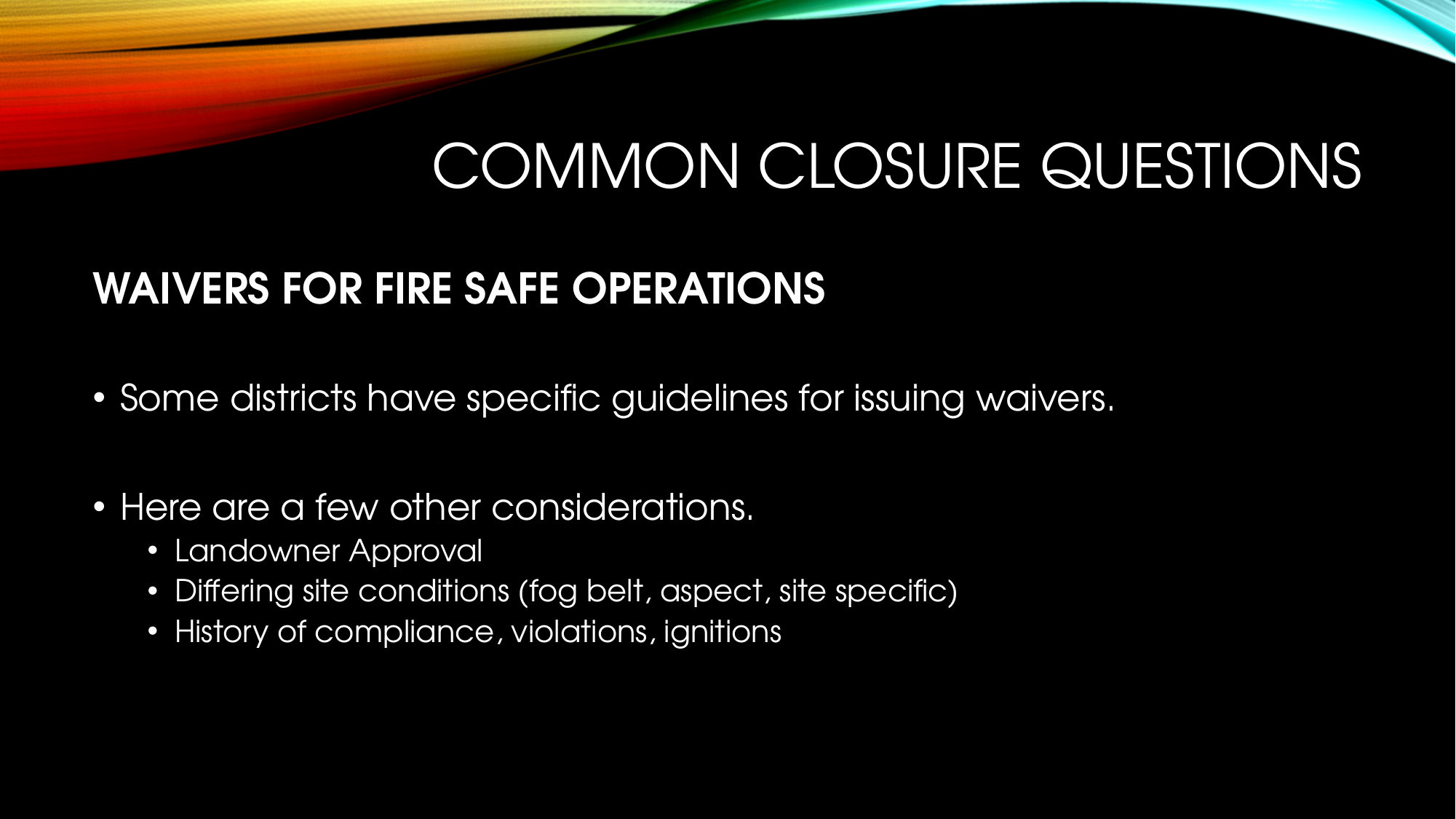

# Common closure questions
WAIVERS FOR FIRE SAFE OPERATIONS

Some districts have specific guidelines for issuing waivers.

Here are a few other considerations.
Landowner Approval
Differing site conditions (fog belt, aspect, site specific)
History of compliance, violations, ignitions